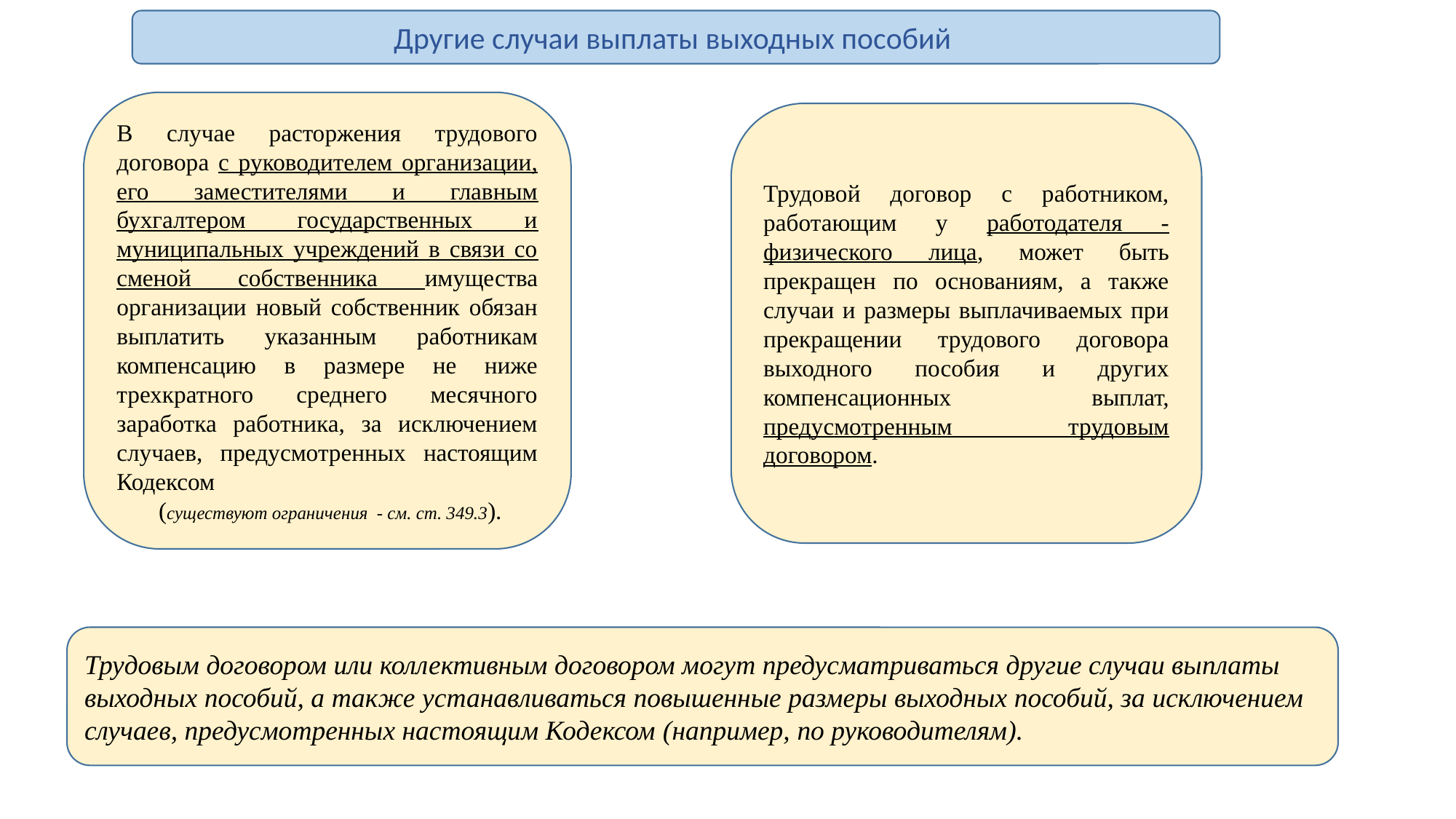

Другие случаи выплаты выходных пособий
В случае расторжения трудового договора с руководителем организации, его заместителями и главным бухгалтером государственных и муниципальных учреждений в связи со сменой собственника имущества организации новый собственник обязан выплатить указанным работникам компенсацию в размере не ниже трехкратного среднего месячного заработка работника, за исключением случаев, предусмотренных настоящим Кодексом
       (существуют ограничения  - см. ст. 349.3).
Трудовой договор с работником, работающим у работодателя - физического лица, может быть прекращен по основаниям, а также случаи и размеры выплачиваемых при прекращении трудового договора выходного пособия и других компенсационных выплат, предусмотренным трудовым договором.
Трудовым договором или коллективным договором могут предусматриваться другие случаи выплаты выходных пособий, а также устанавливаться повышенные размеры выходных пособий, за исключением случаев, предусмотренных настоящим Кодексом (например, по руководителям).